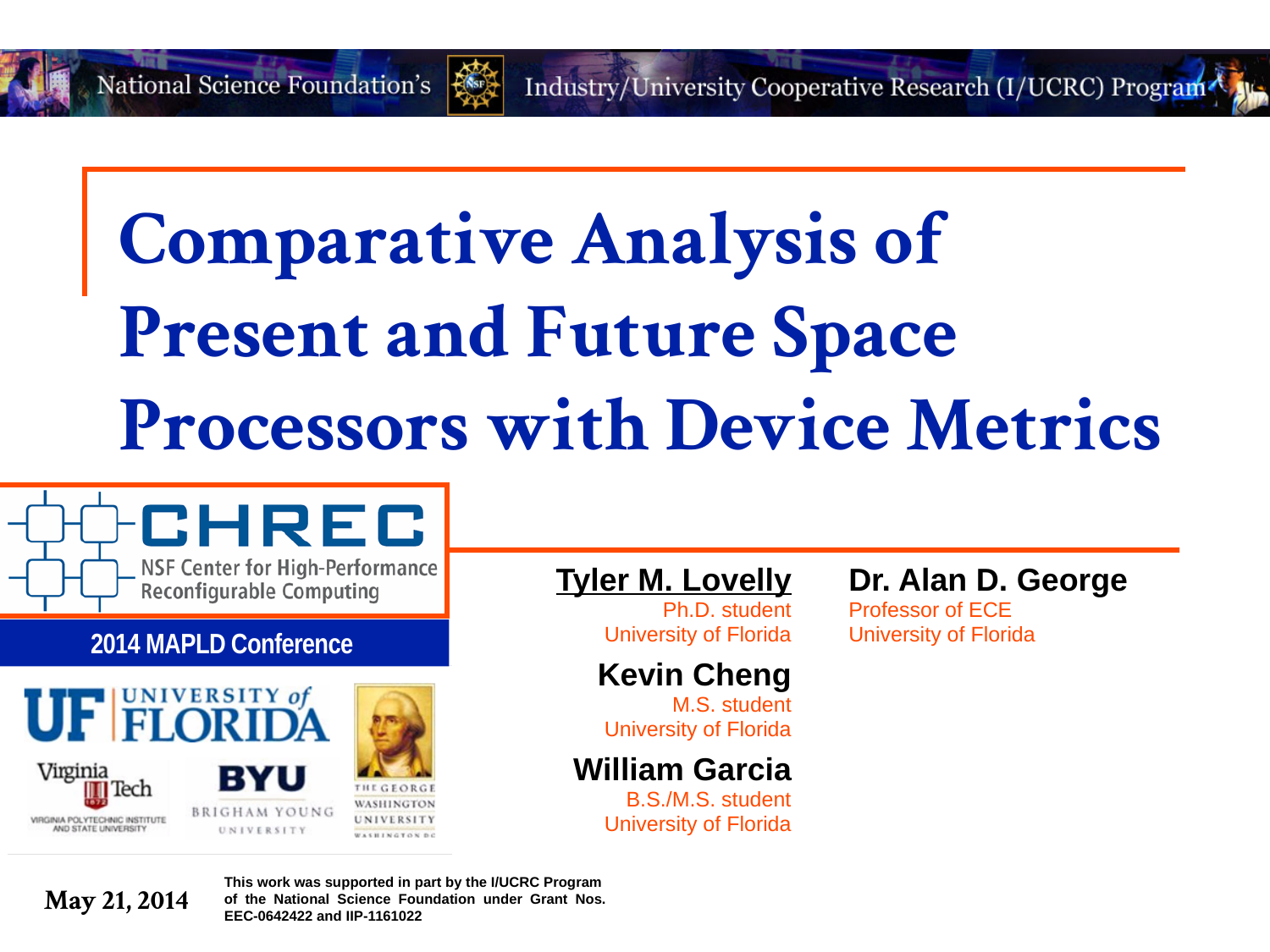

# Comparative Analysis of Present and Future Space Processors with Device Metrics
Tyler M. Lovelly
Ph.D. student
University of Florida

Kevin Cheng
M.S. student
University of Florida

William Garcia
B.S./M.S. student
University of Florida
Dr. Alan D. George
Professor of ECE
University of Florida
May 21, 2014
This work was supported in part by the I/UCRC Program
of the National Science Foundation under Grant Nos. EEC-0642422 and IIP-1161022